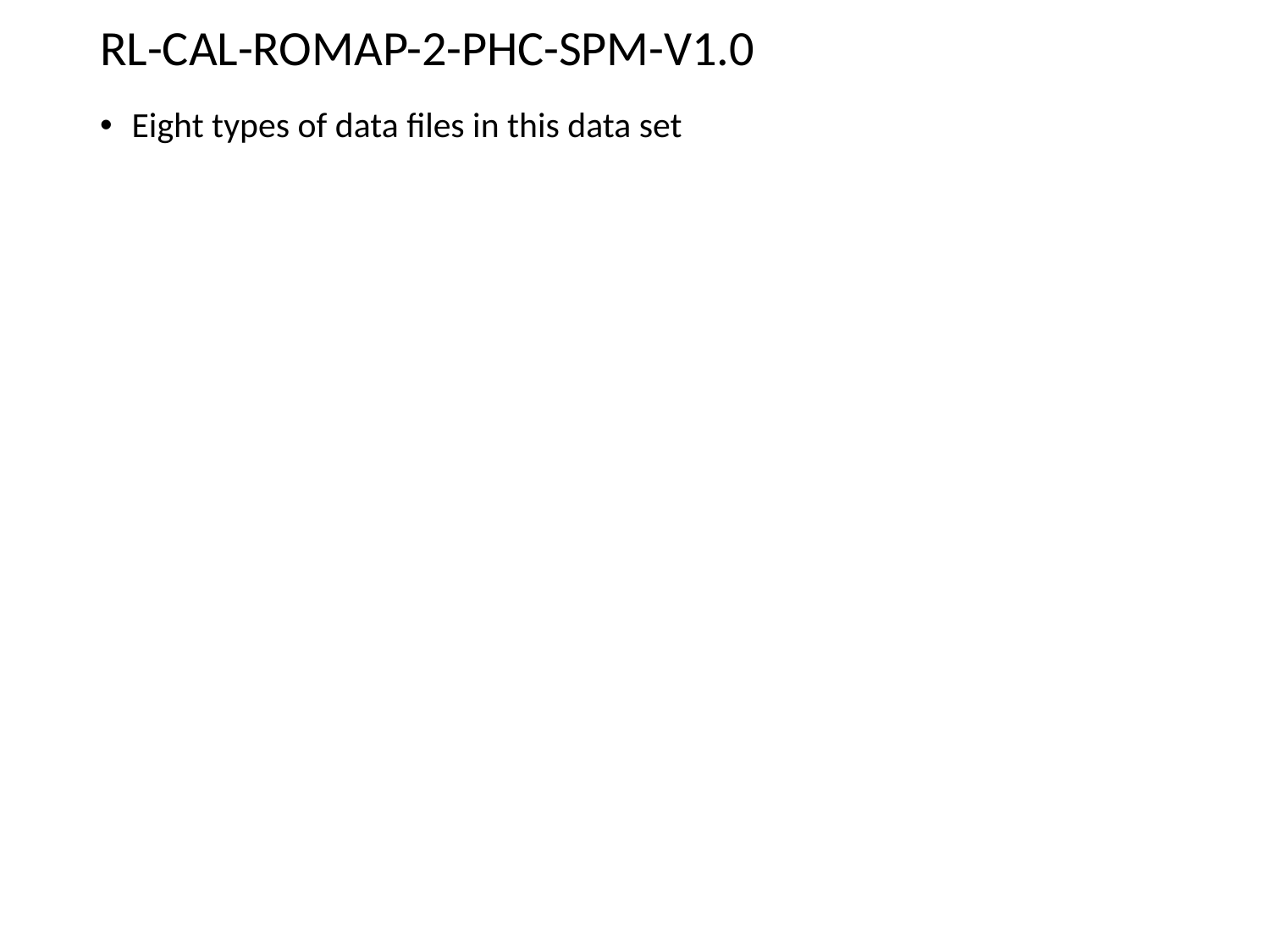

# RL-CAL-ROMAP-2-PHC-SPM-V1.0
Eight types of data files in this data set